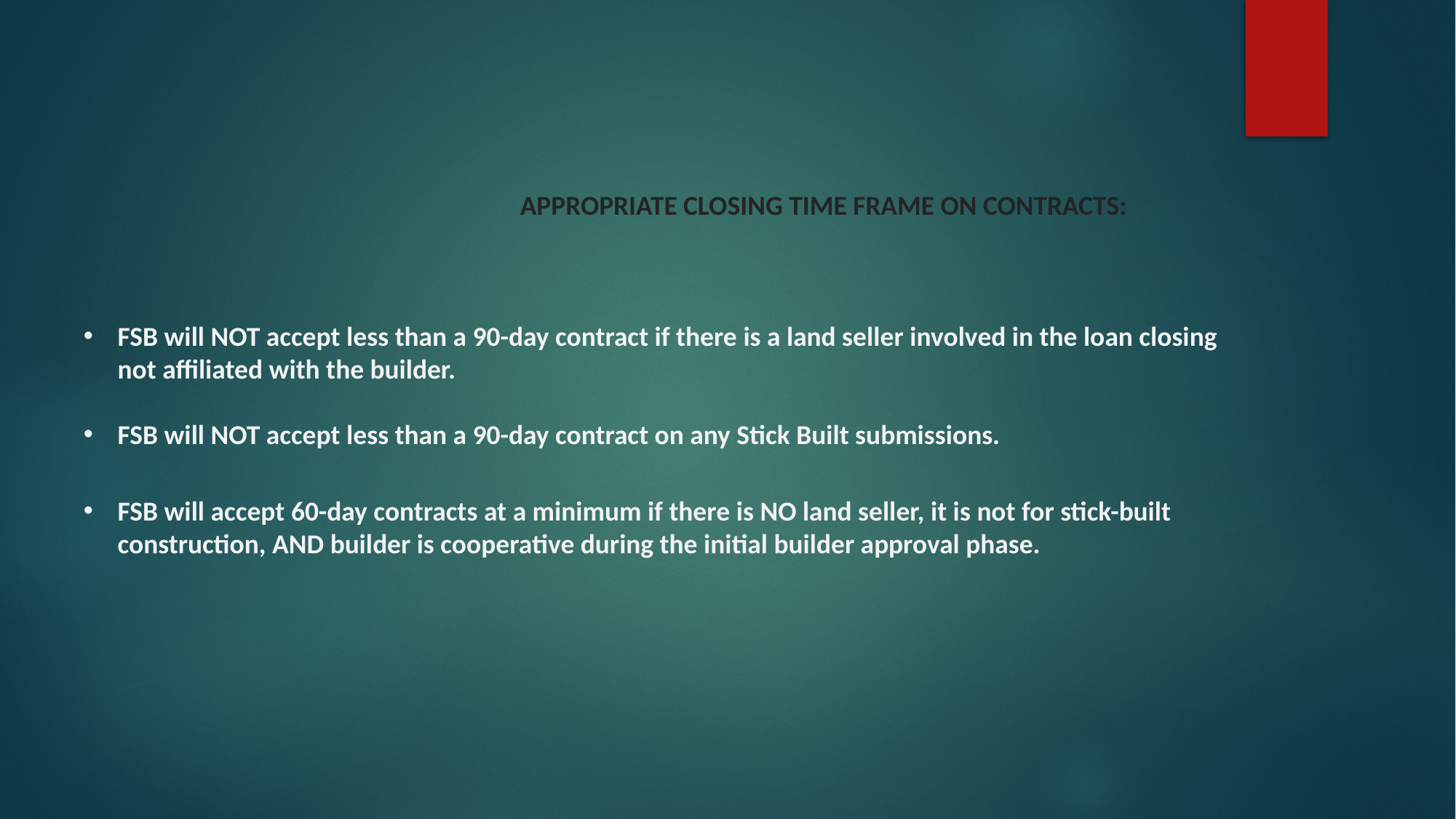

APPROPRIATE CLOSING TIME FRAME ON CONTRACTS:

FSB will NOT accept less than a 90-day contract if there is a land seller involved in the loan closing not affiliated with the builder.

FSB will NOT accept less than a 90-day contract on any Stick Built submissions.

FSB will accept 60-day contracts at a minimum if there is NO land seller, it is not for stick-built construction, AND builder is cooperative during the initial builder approval phase.